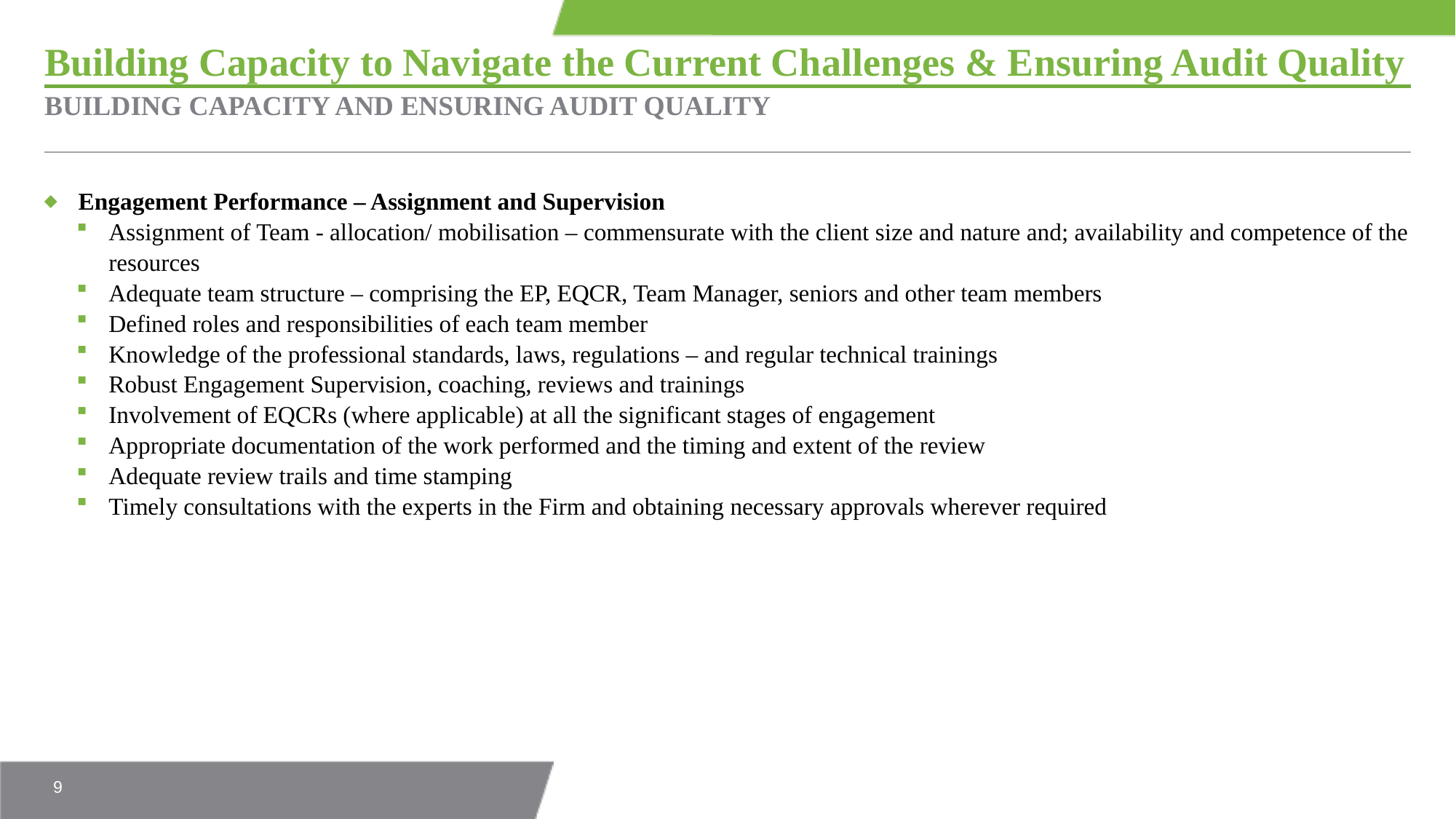

# Building Capacity to Navigate the Current Challenges & Ensuring Audit Quality
BUILDING CAPACITY AND ENSURING AUDIT QUALITY
Engagement Performance – Assignment and Supervision
Assignment of Team - allocation/ mobilisation – commensurate with the client size and nature and; availability and competence of the resources
Adequate team structure – comprising the EP, EQCR, Team Manager, seniors and other team members
Defined roles and responsibilities of each team member
Knowledge of the professional standards, laws, regulations – and regular technical trainings
Robust Engagement Supervision, coaching, reviews and trainings
Involvement of EQCRs (where applicable) at all the significant stages of engagement
Appropriate documentation of the work performed and the timing and extent of the review
Adequate review trails and time stamping
Timely consultations with the experts in the Firm and obtaining necessary approvals wherever required